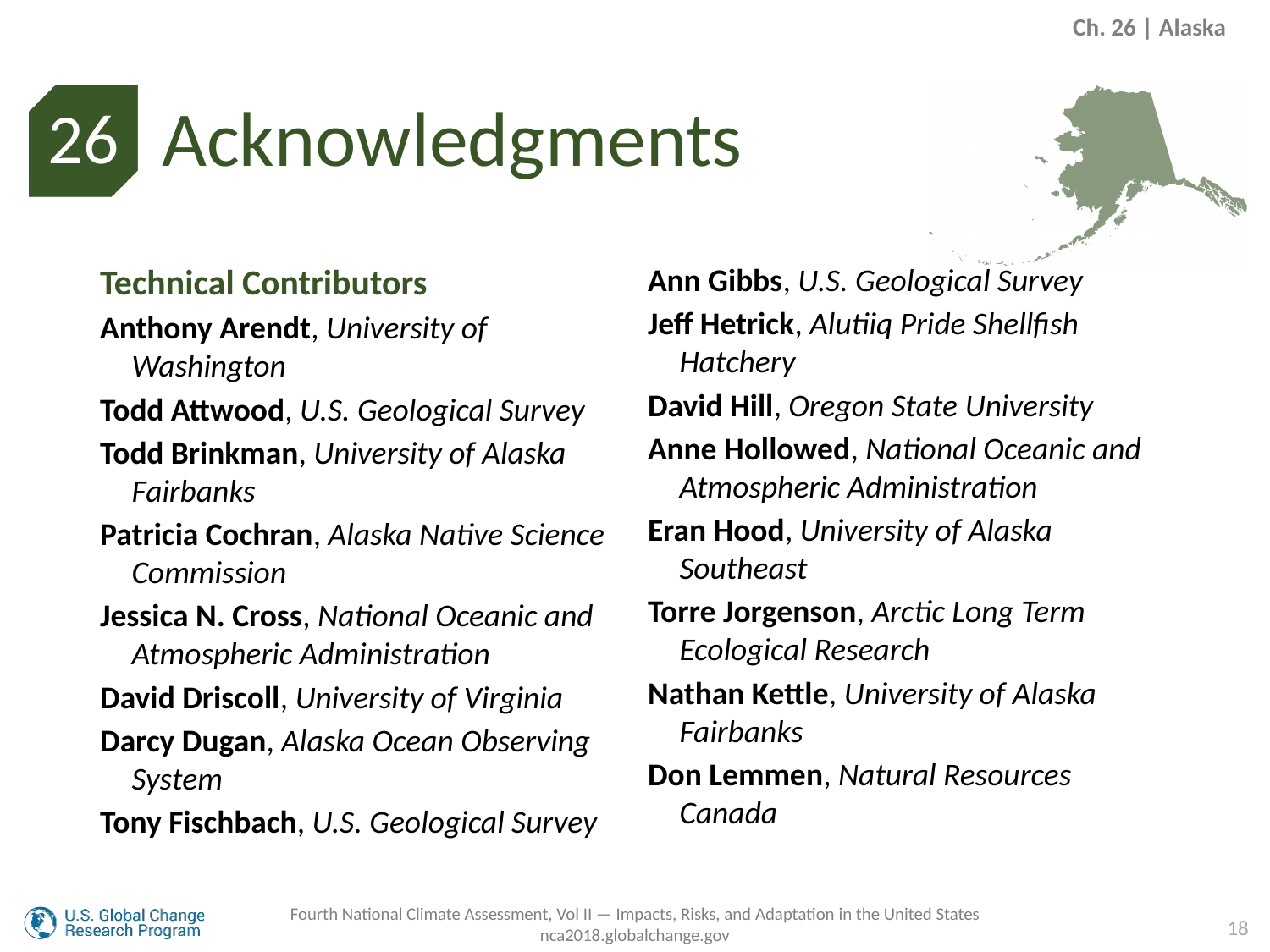

Ch. 26 | Alaska
Acknowledgments
26
Technical Contributors
Anthony Arendt, University of Washington
Todd Attwood, U.S. Geological Survey
Todd Brinkman, University of Alaska Fairbanks
Patricia Cochran, Alaska Native Science Commission
Jessica N. Cross, National Oceanic and Atmospheric Administration
David Driscoll, University of Virginia
Darcy Dugan, Alaska Ocean Observing System
Tony Fischbach, U.S. Geological Survey
Ann Gibbs, U.S. Geological Survey
Jeff Hetrick, Alutiiq Pride Shellfish Hatchery
David Hill, Oregon State University
Anne Hollowed, National Oceanic and Atmospheric Administration
Eran Hood, University of Alaska Southeast
Torre Jorgenson, Arctic Long Term Ecological Research
Nathan Kettle, University of Alaska Fairbanks
Don Lemmen, Natural Resources Canada